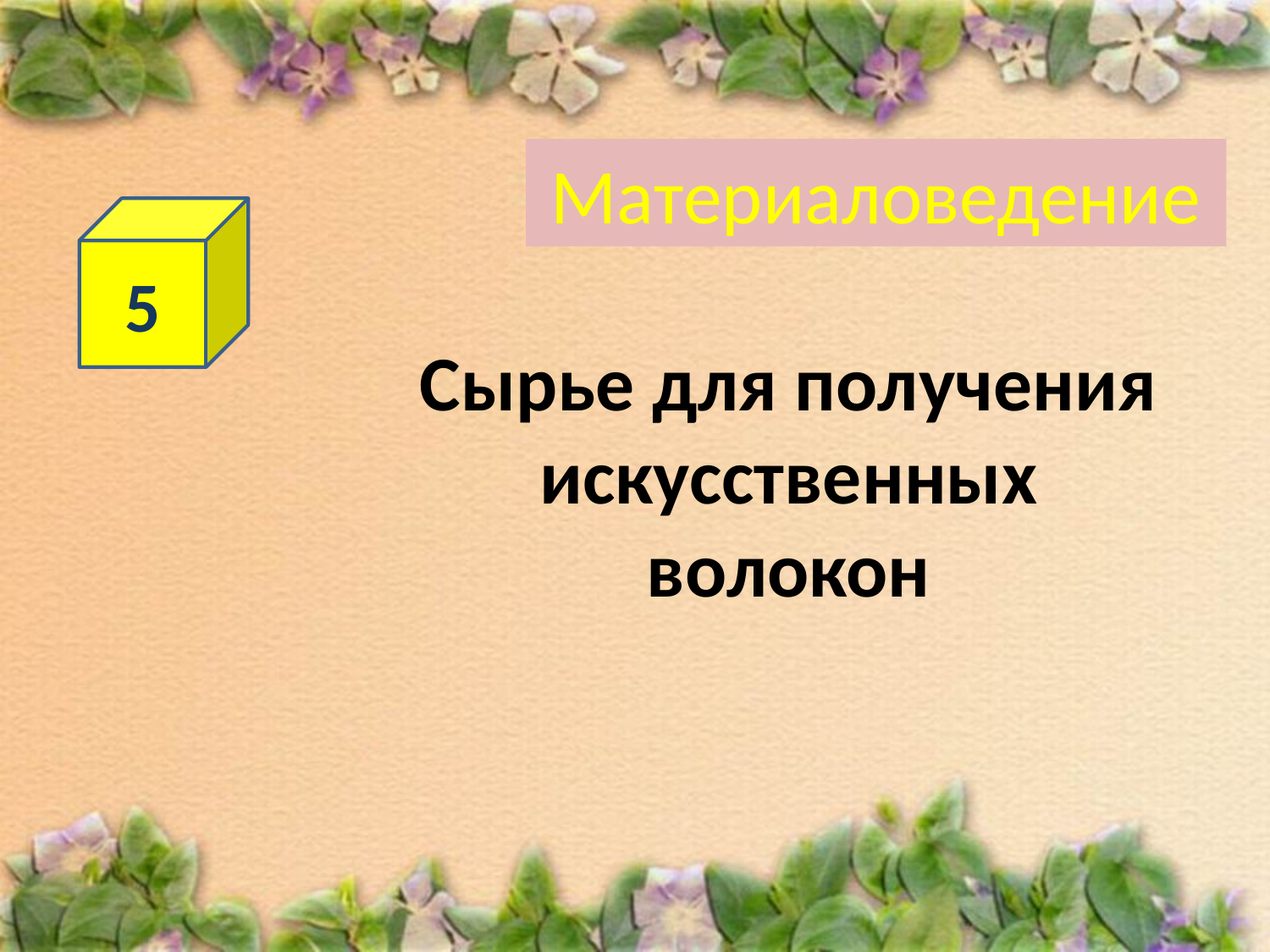

# Материаловедение
5
Сырье для получения искусственных волокон